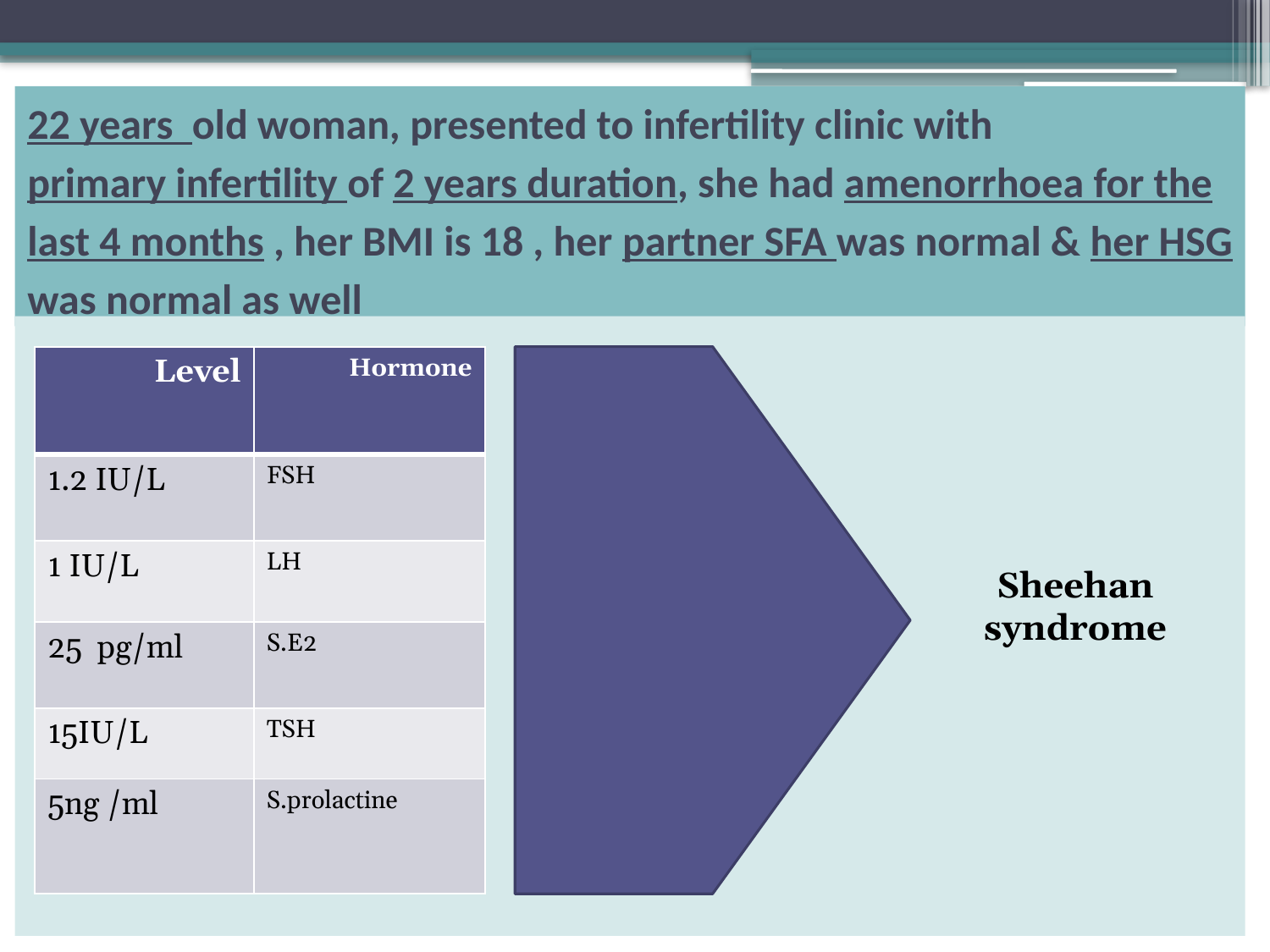

# 22 years  old woman, presented to infertility clinic with            primary infertility of 2 years duration, she had amenorrhoea for the last 4 months , her BMI is 18 , her partner SFA was normal & her HSG was normal as well

| Level | Hormone |
| --- | --- |
| 1.2 IU/L | FSH |
| 1 IU/L | LH |
| 25 pg/ml | S.E2 |
| 15IU/L | TSH |
| 5ng /ml | S.prolactine |

Sheehan syndrome